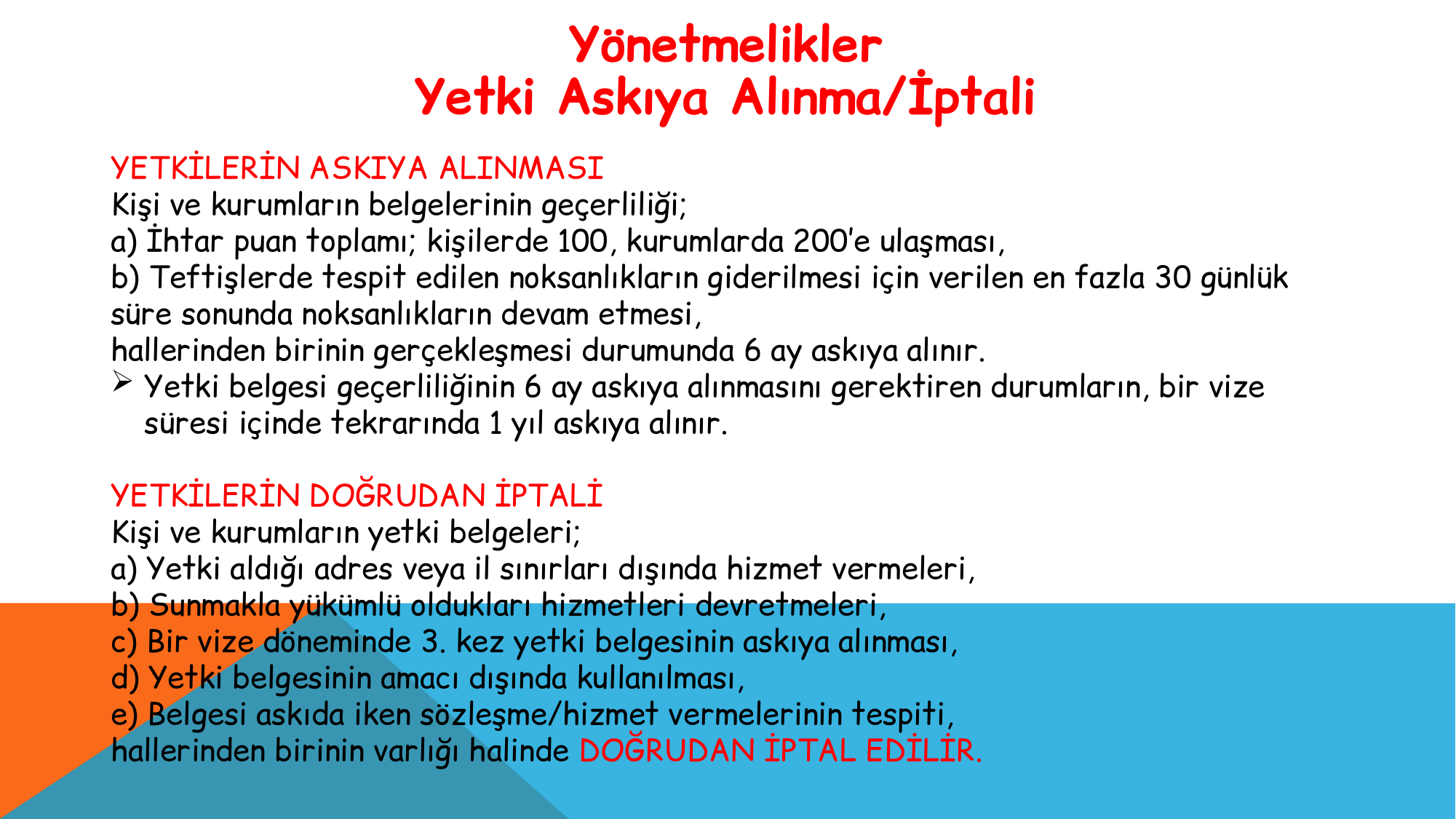

Yönetmelikler
Yetki Askıya Alınma/İptali

YETKİLERİN ASKIYA ALINMASI
Kişi ve kurumların belgelerinin geçerliliği;
a) İhtar puan toplamı; kişilerde 100, kurumlarda 200’e ulaşması,
b) Teftişlerde tespit edilen noksanlıkların giderilmesi için verilen en fazla 30 günlük süre sonunda noksanlıkların devam etmesi,
hallerinden birinin gerçekleşmesi durumunda 6 ay askıya alınır.
Yetki belgesi geçerliliğinin 6 ay askıya alınmasını gerektiren durumların, bir vize süresi içinde tekrarında 1 yıl askıya alınır.

YETKİLERİN DOĞRUDAN İPTALİ
Kişi ve kurumların yetki belgeleri;
a) Yetki aldığı adres veya il sınırları dışında hizmet vermeleri,
b) Sunmakla yükümlü oldukları hizmetleri devretmeleri,
c) Bir vize döneminde 3. kez yetki belgesinin askıya alınması,
d) Yetki belgesinin amacı dışında kullanılması,
e) Belgesi askıda iken sözleşme/hizmet vermelerinin tespiti,
hallerinden birinin varlığı halinde DOĞRUDAN İPTAL EDİLİR.